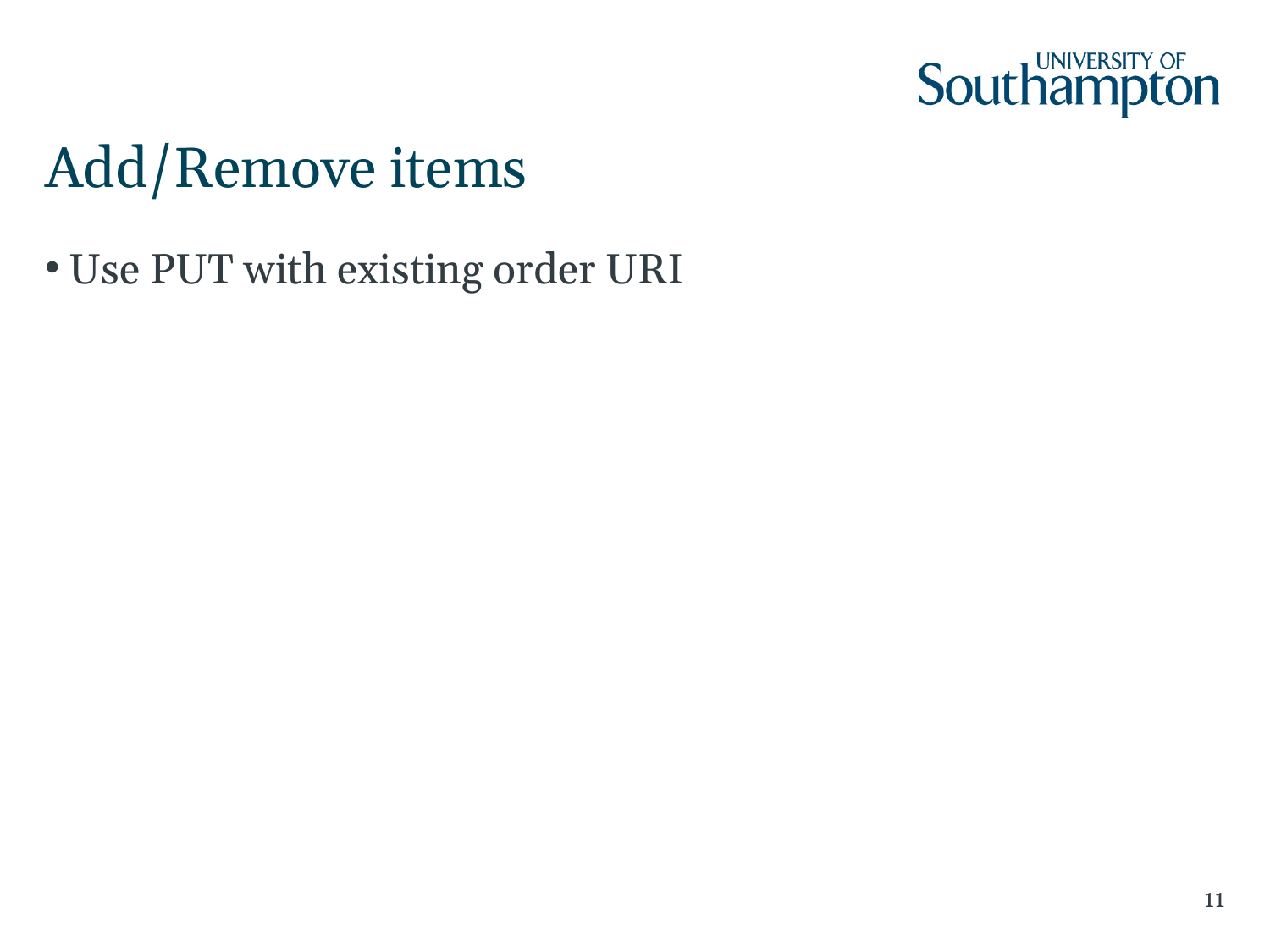

# Add/Remove items
Use PUT with existing order URI
11